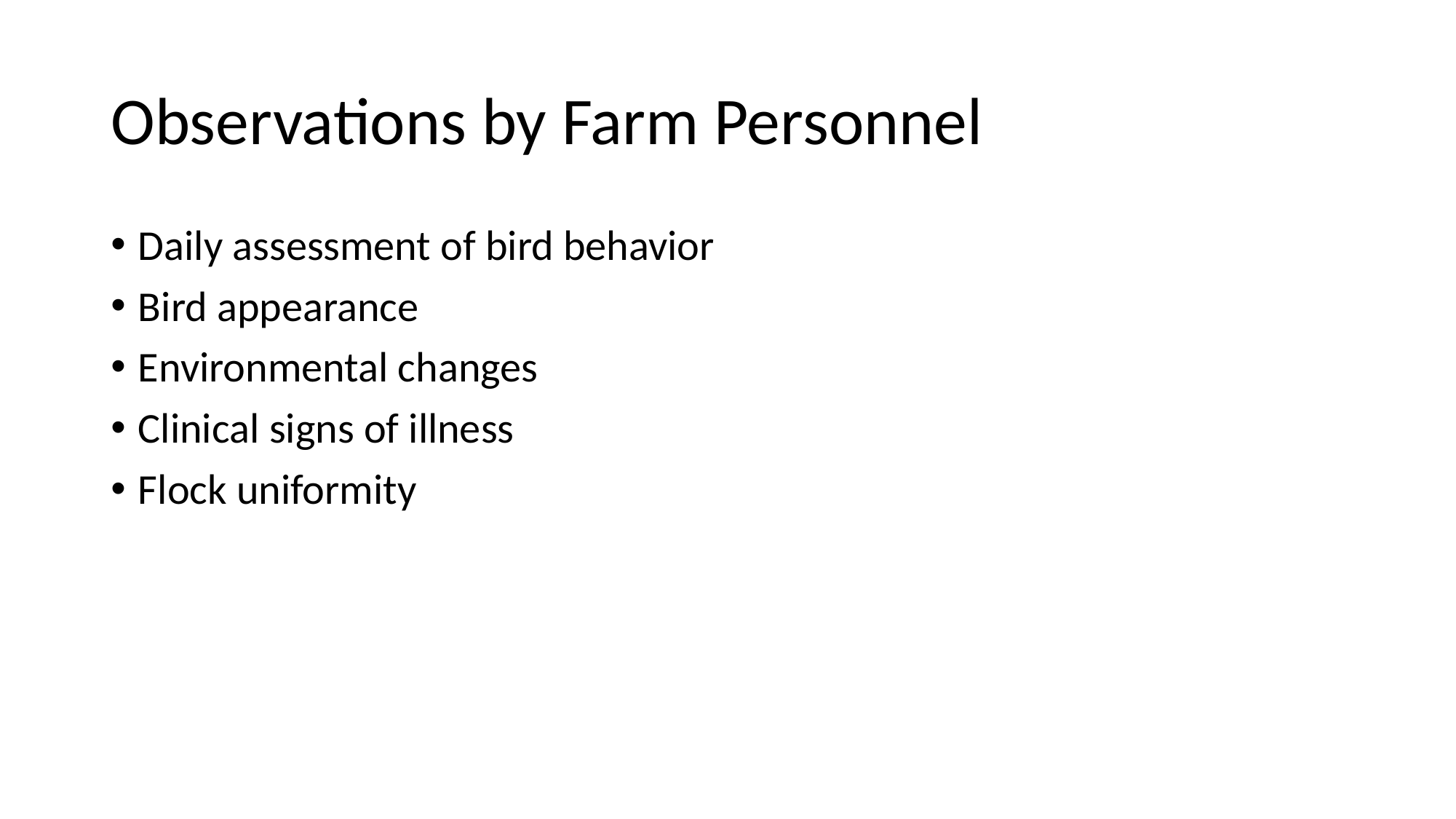

# Observations by Farm Personnel
Daily assessment of bird behavior
Bird appearance
Environmental changes
Clinical signs of illness
Flock uniformity